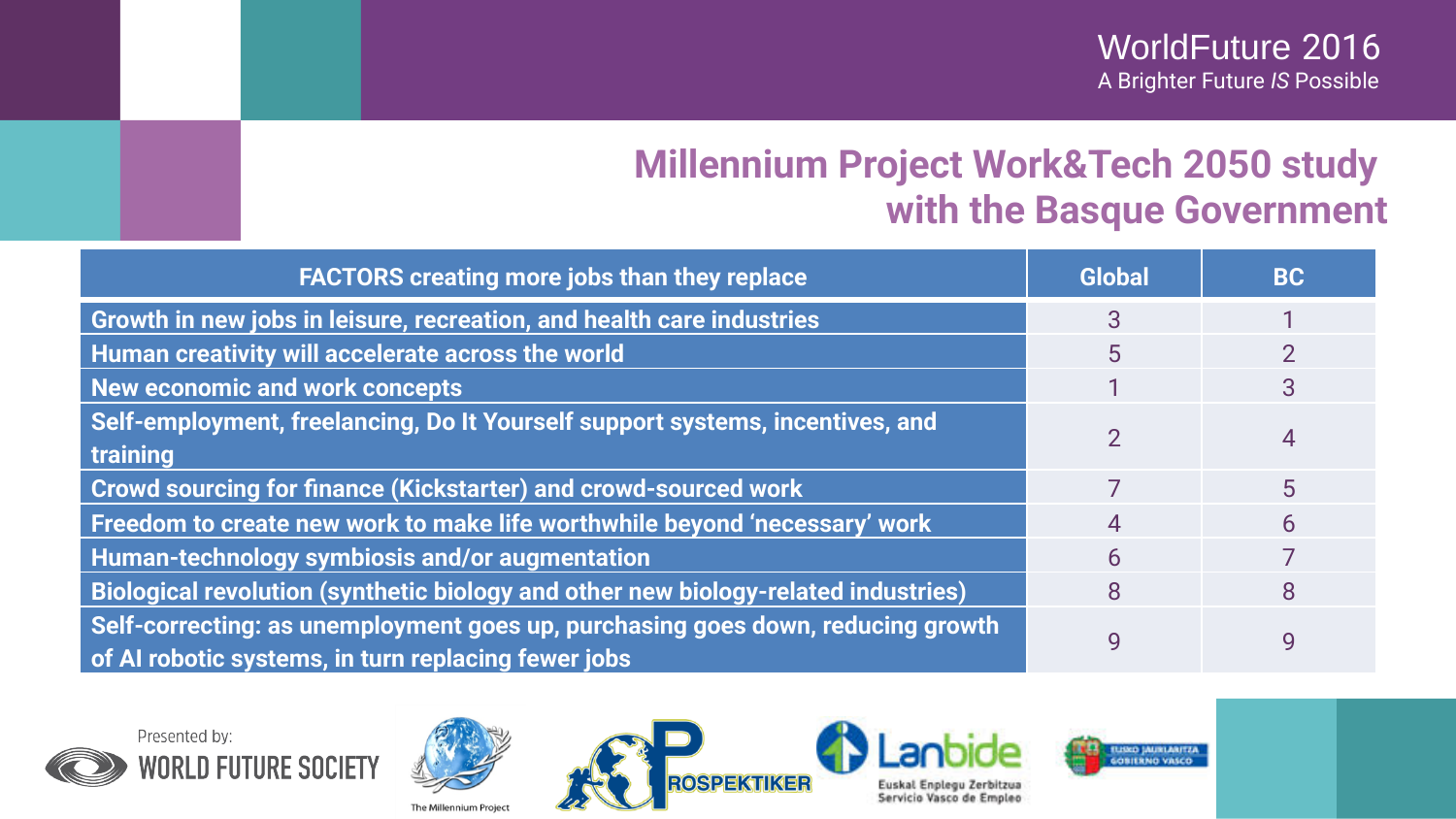

Millennium Project Work&Tech 2050 study
with the Basque Government
| FACTORS creating more jobs than they replace | Global | BC |
| --- | --- | --- |
| Growth in new jobs in leisure, recreation, and health care industries | 3 | 1 |
| Human creativity will accelerate across the world | 5 | 2 |
| New economic and work concepts | 1 | 3 |
| Self-employment, freelancing, Do It Yourself support systems, incentives, and training | 2 | 4 |
| Crowd sourcing for finance (Kickstarter) and crowd-sourced work | 7 | 5 |
| Freedom to create new work to make life worthwhile beyond ‘necessary’ work | 4 | 6 |
| Human-technology symbiosis and/or augmentation | 6 | 7 |
| Biological revolution (synthetic biology and other new biology-related industries) | 8 | 8 |
| Self-correcting: as unemployment goes up, purchasing goes down, reducing growth of AI robotic systems, in turn replacing fewer jobs | 9 | 9 |